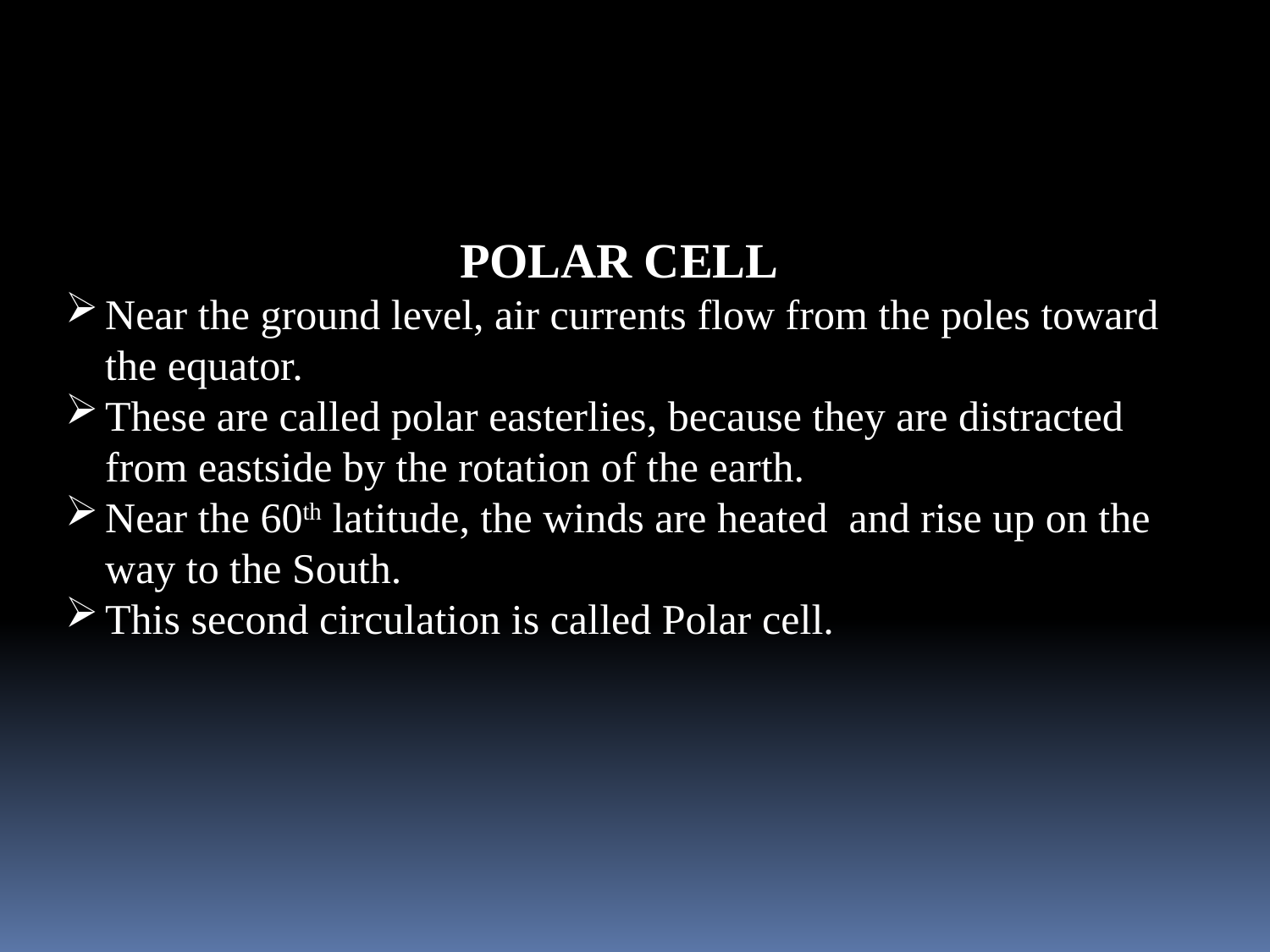

POLAR CELL
Near the ground level, air currents flow from the poles toward the equator.
These are called polar easterlies, because they are distracted from eastside by the rotation of the earth.
Near the 60th latitude, the winds are heated  and rise up on the way to the South.
This second circulation is called Polar cell.